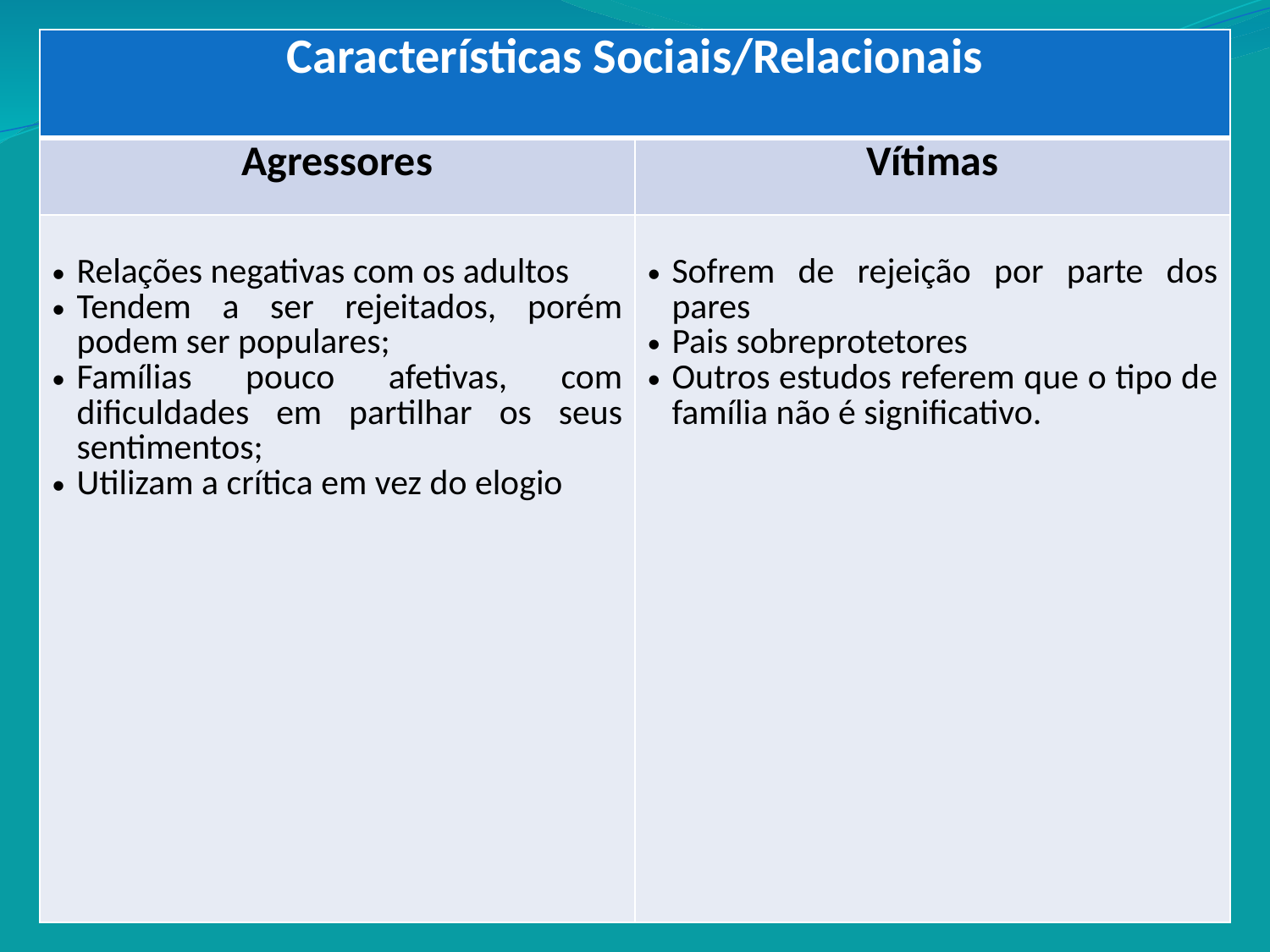

| Características Sociais/Relacionais |  |
| --- | --- |
| Agressores | Vítimas |
| Relações negativas com os adultos Tendem a ser rejeitados, porém podem ser populares; Famílias pouco afetivas, com dificuldades em partilhar os seus sentimentos; Utilizam a crítica em vez do elogio | Sofrem de rejeição por parte dos pares Pais sobreprotetores Outros estudos referem que o tipo de família não é significativo. |